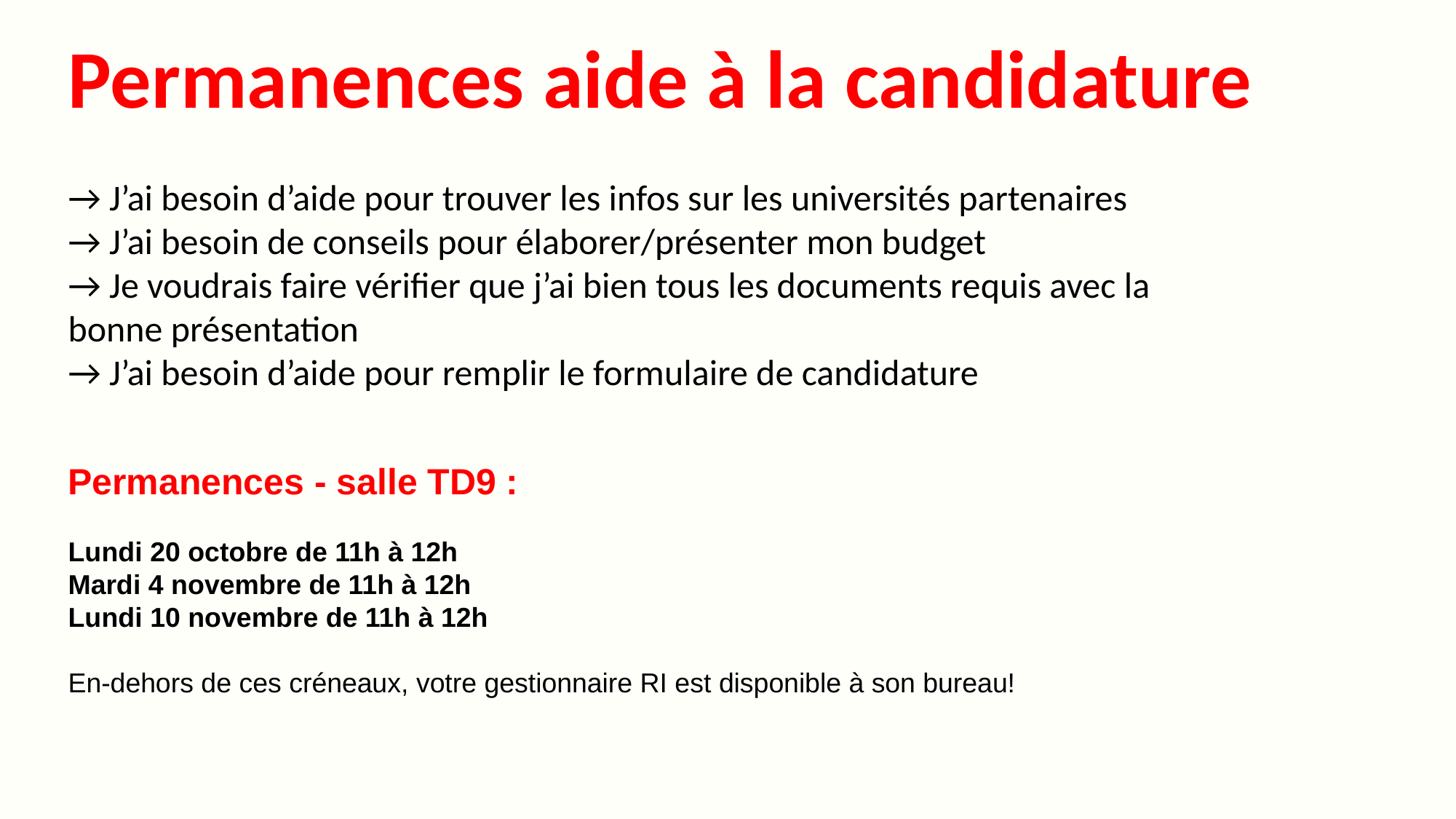

Permanences aide à la candidature
→ J’ai besoin d’aide pour trouver les infos sur les universités partenaires
→ J’ai besoin de conseils pour élaborer/présenter mon budget
→ Je voudrais faire vérifier que j’ai bien tous les documents requis avec la bonne présentation
→ J’ai besoin d’aide pour remplir le formulaire de candidature

Permanences - salle TD9 :

Lundi 20 octobre de 11h à 12h
Mardi 4 novembre de 11h à 12h
Lundi 10 novembre de 11h à 12h

En-dehors de ces créneaux, votre gestionnaire RI est disponible à son bureau!